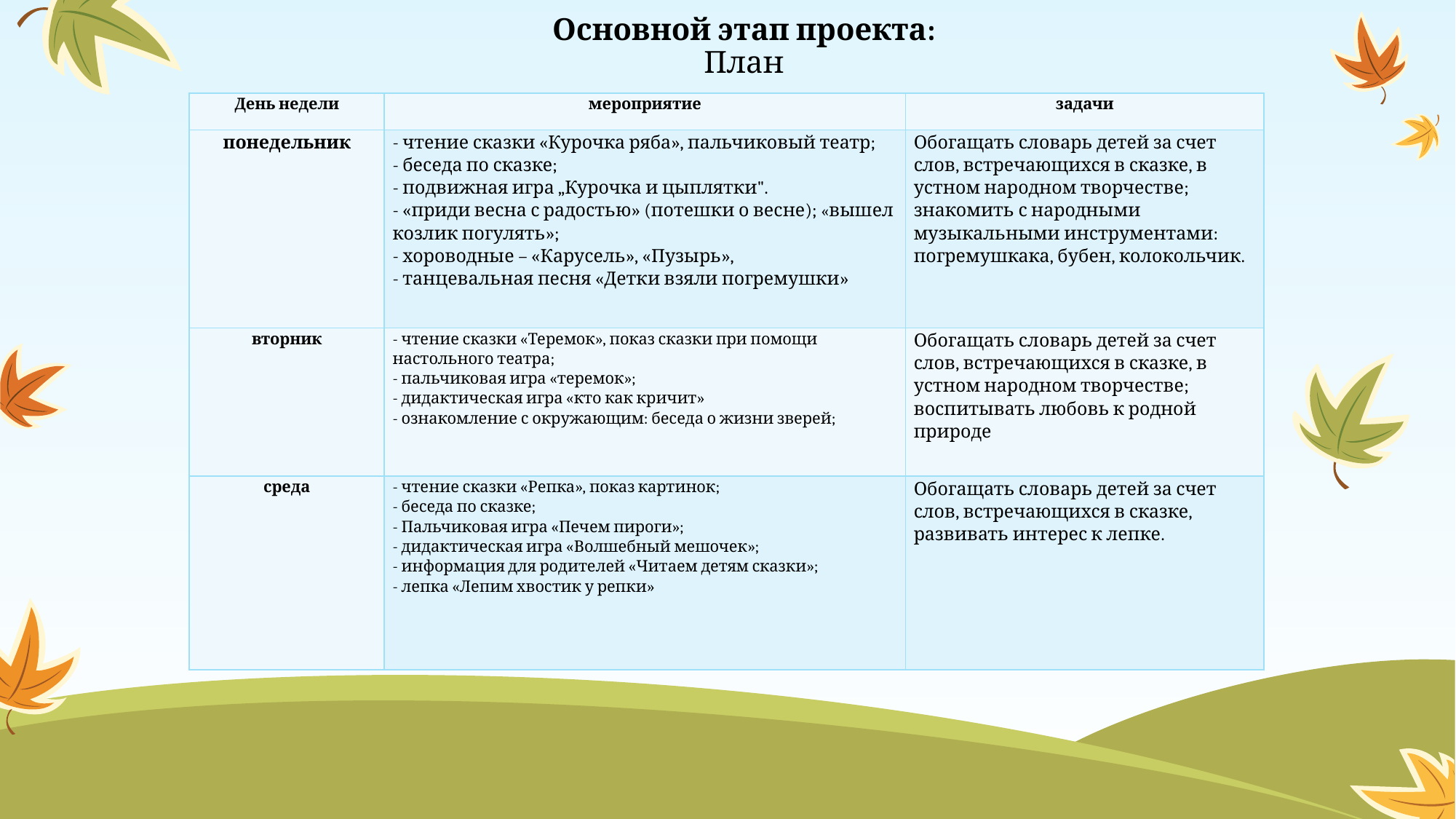

# Основной этап проекта: План
| День недели | мероприятие | задачи |
| --- | --- | --- |
| понедельник | - чтение сказки «Курочка ряба», пальчиковый театр; - беседа по сказке; - подвижная игра „Курочка и цыплятки". - «приди весна с радостью» (потешки о весне); «вышел козлик погулять»; - хороводные – «Карусель», «Пузырь», - танцевальная песня «Детки взяли погремушки» | Обогащать словарь детей за счет слов, встречающихся в сказке, в устном народном творчестве; знакомить с народными музыкальными инструментами: погремушкака, бубен, колокольчик. |
| вторник | - чтение сказки «Теремок», показ сказки при помощи настольного театра; - пальчиковая игра «теремок»; - дидактическая игра «кто как кричит» - ознакомление с окружающим: беседа о жизни зверей; | Обогащать словарь детей за счет слов, встречающихся в сказке, в устном народном творчестве; воспитывать любовь к родной природе |
| среда | - чтение сказки «Репка», показ картинок; - беседа по сказке; - Пальчиковая игра «Печем пироги»; - дидактическая игра «Волшебный мешочек»; - информация для родителей «Читаем детям сказки»; - лепка «Лепим хвостик у репки» | Обогащать словарь детей за счет слов, встречающихся в сказке, развивать интерес к лепке. |